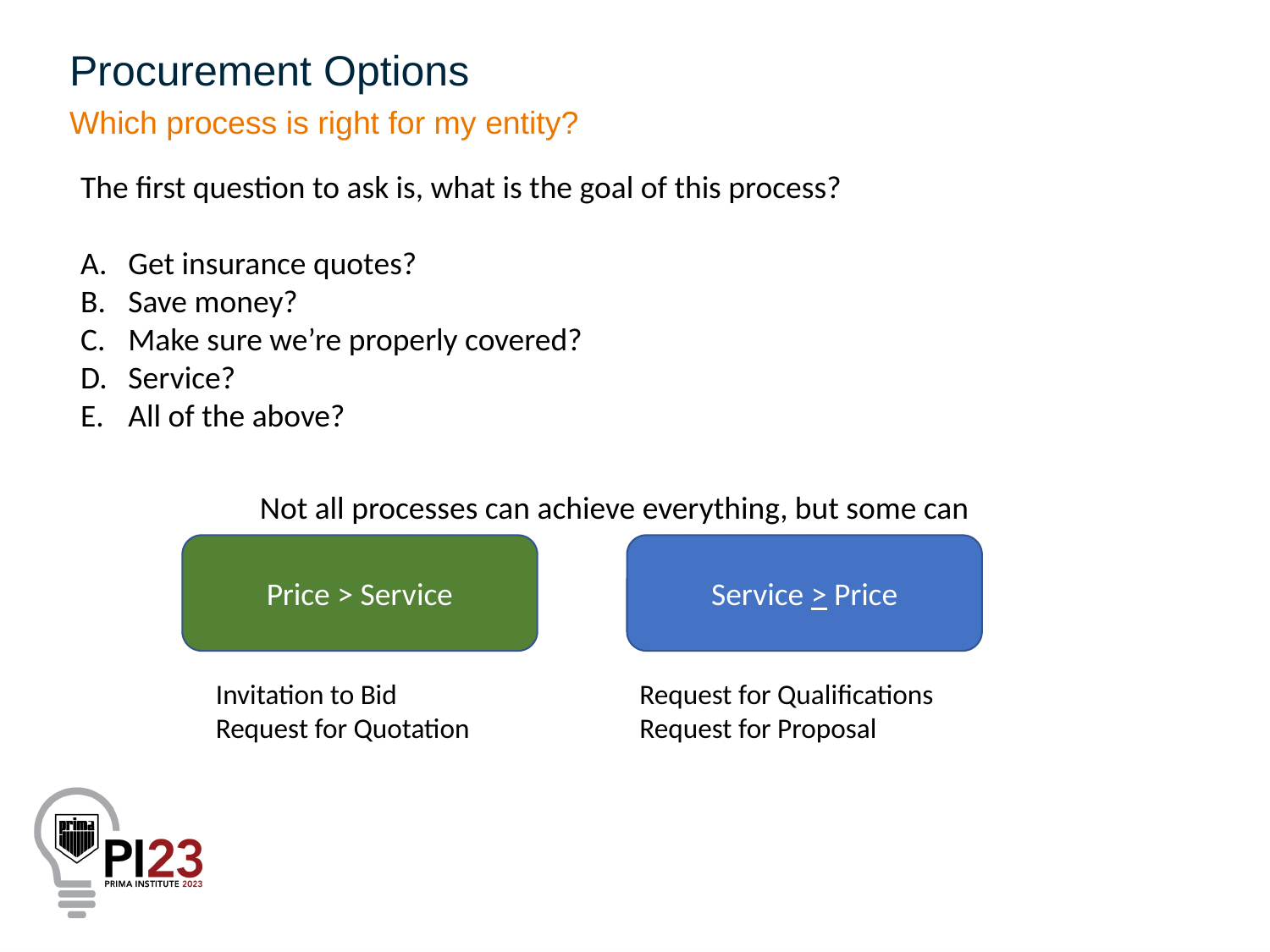

Procurement Options
Which process is right for my entity?

The first question to ask is, what is the goal of this process?

Get insurance quotes?
Save money?
Make sure we’re properly covered?
Service?
All of the above?

Not all processes can achieve everything, but some can
Price > Service
Service > Price
Request for Qualifications
Request for Proposal
Invitation to Bid
Request for Quotation